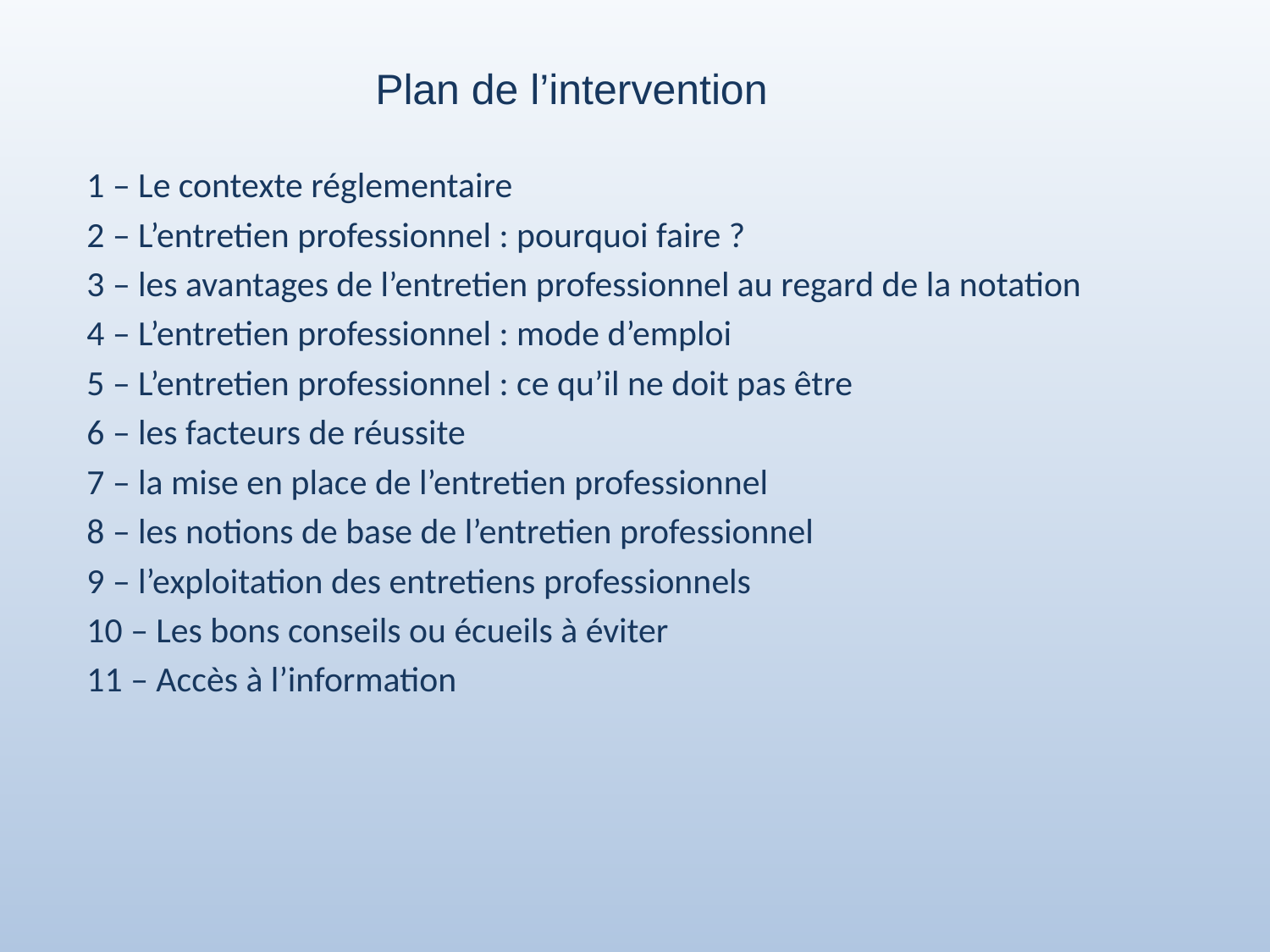

Plan de l’intervention
1 – Le contexte réglementaire
2 – L’entretien professionnel : pourquoi faire ?
3 – les avantages de l’entretien professionnel au regard de la notation
4 – L’entretien professionnel : mode d’emploi
5 – L’entretien professionnel : ce qu’il ne doit pas être
6 – les facteurs de réussite
7 – la mise en place de l’entretien professionnel
8 – les notions de base de l’entretien professionnel
9 – l’exploitation des entretiens professionnels
10 – Les bons conseils ou écueils à éviter
11 – Accès à l’information